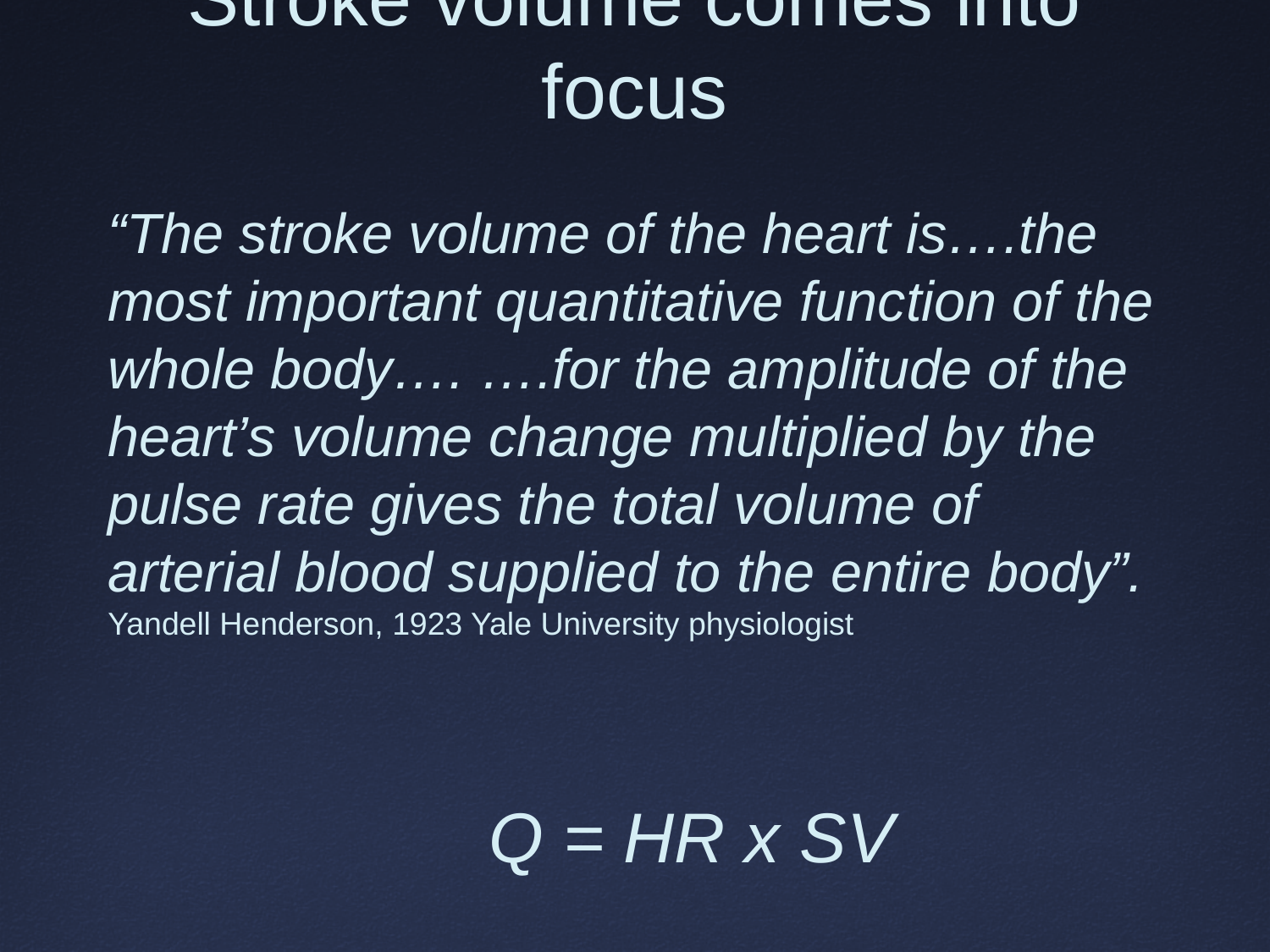

# Stroke volume comes into focus
“The stroke volume of the heart is….the most important quantitative function of the whole body…. ….for the amplitude of the heart’s volume change multiplied by the pulse rate gives the total volume of arterial blood supplied to the entire body”. Yandell Henderson, 1923 Yale University physiologist

			Q = HR x SV